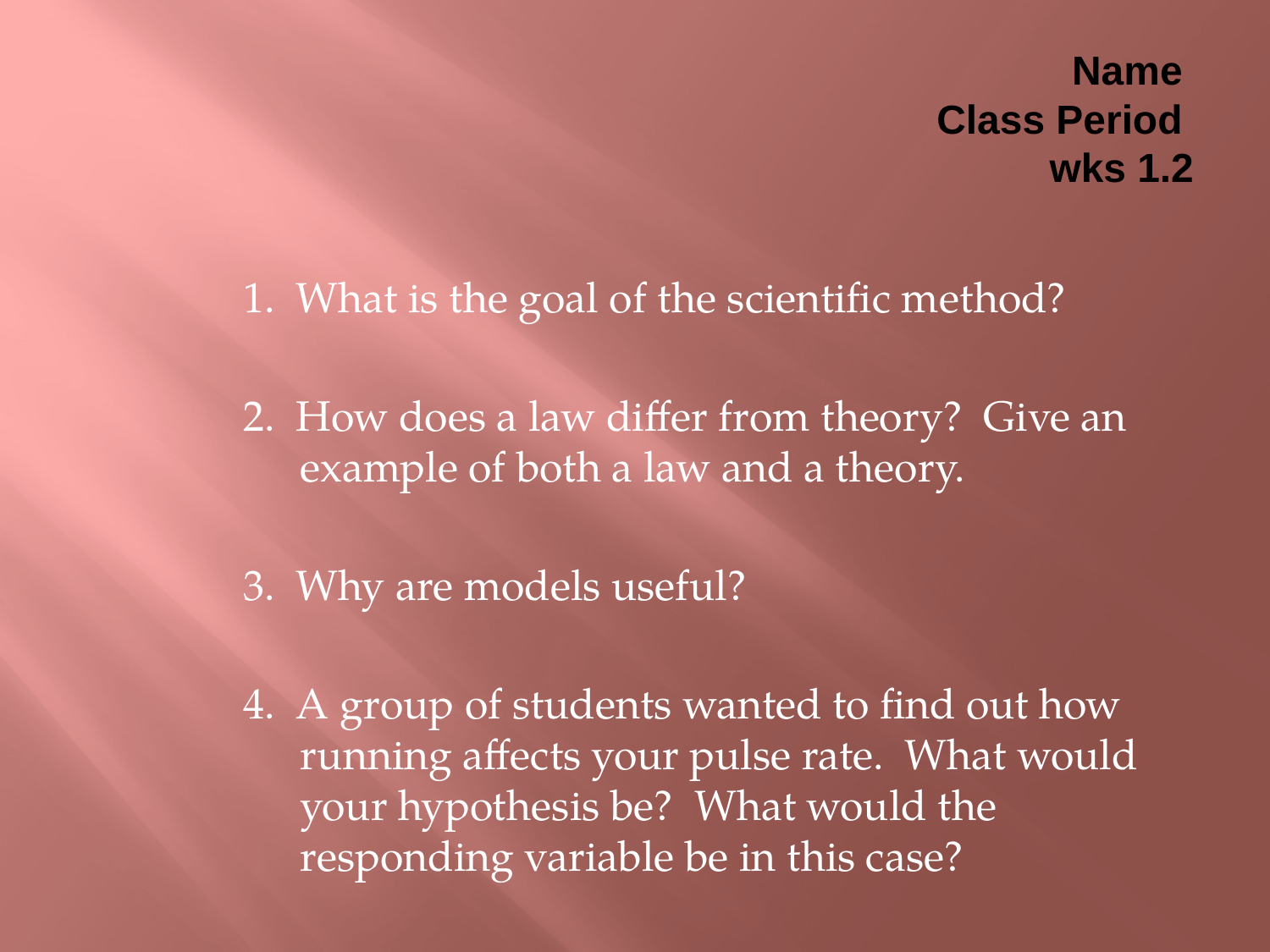

# Name Class Period wks 1.2
1.  What is the goal of the scientific method?

2.  How does a law differ from theory?  Give an example of both a law and a theory.

3.  Why are models useful?

4.  A group of students wanted to find out how running affects your pulse rate.  What would your hypothesis be?  What would the responding variable be in this case?